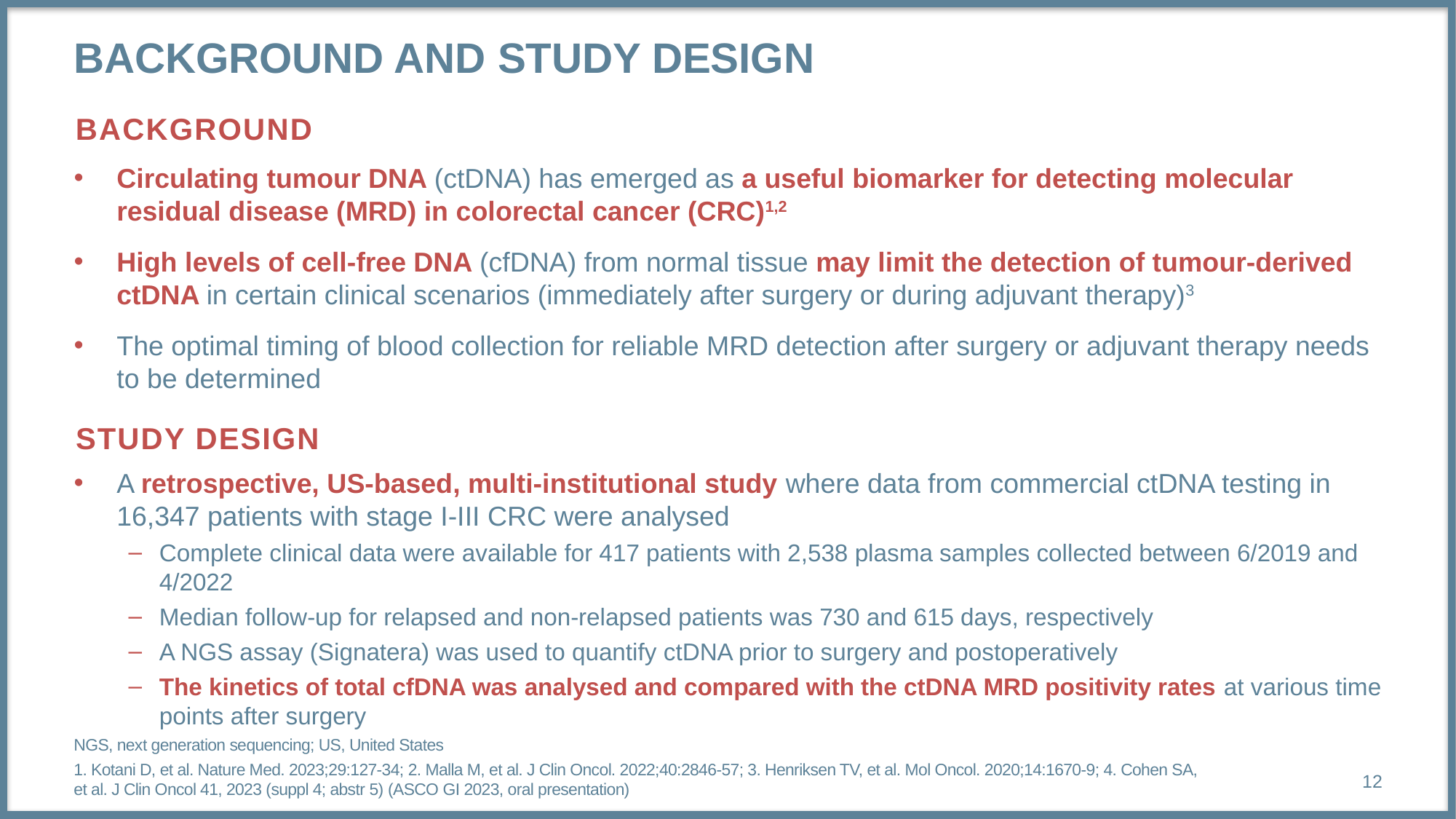

# background and study design
background
Circulating tumour DNA (ctDNA) has emerged as a useful biomarker for detecting molecular residual disease (MRD) in colorectal cancer (CRC)1,2
High levels of cell-free DNA (cfDNA) from normal tissue may limit the detection of tumour-derived ctDNA in certain clinical scenarios (immediately after surgery or during adjuvant therapy)3
The optimal timing of blood collection for reliable MRD detection after surgery or adjuvant therapy needs to be determined
Study design
A retrospective, US-based, multi-institutional study where data from commercial ctDNA testing in 16,347 patients with stage I-III CRC were analysed
Complete clinical data were available for 417 patients with 2,538 plasma samples collected between 6/2019 and 4/2022
Median follow-up for relapsed and non-relapsed patients was 730 and 615 days, respectively
A NGS assay (Signatera) was used to quantify ctDNA prior to surgery and postoperatively
The kinetics of total cfDNA was analysed and compared with the ctDNA MRD positivity rates at various time points after surgery
NGS, next generation sequencing; US, United States
1. Kotani D, et al. Nature Med. 2023;29:127-34; 2. Malla M, et al. J Clin Oncol. 2022;40:2846-57; 3. Henriksen TV, et al. Mol Oncol. 2020;14:1670-9; 4. Cohen SA, et al. J Clin Oncol 41, 2023 (suppl 4; abstr 5) (ASCO GI 2023, oral presentation)
12